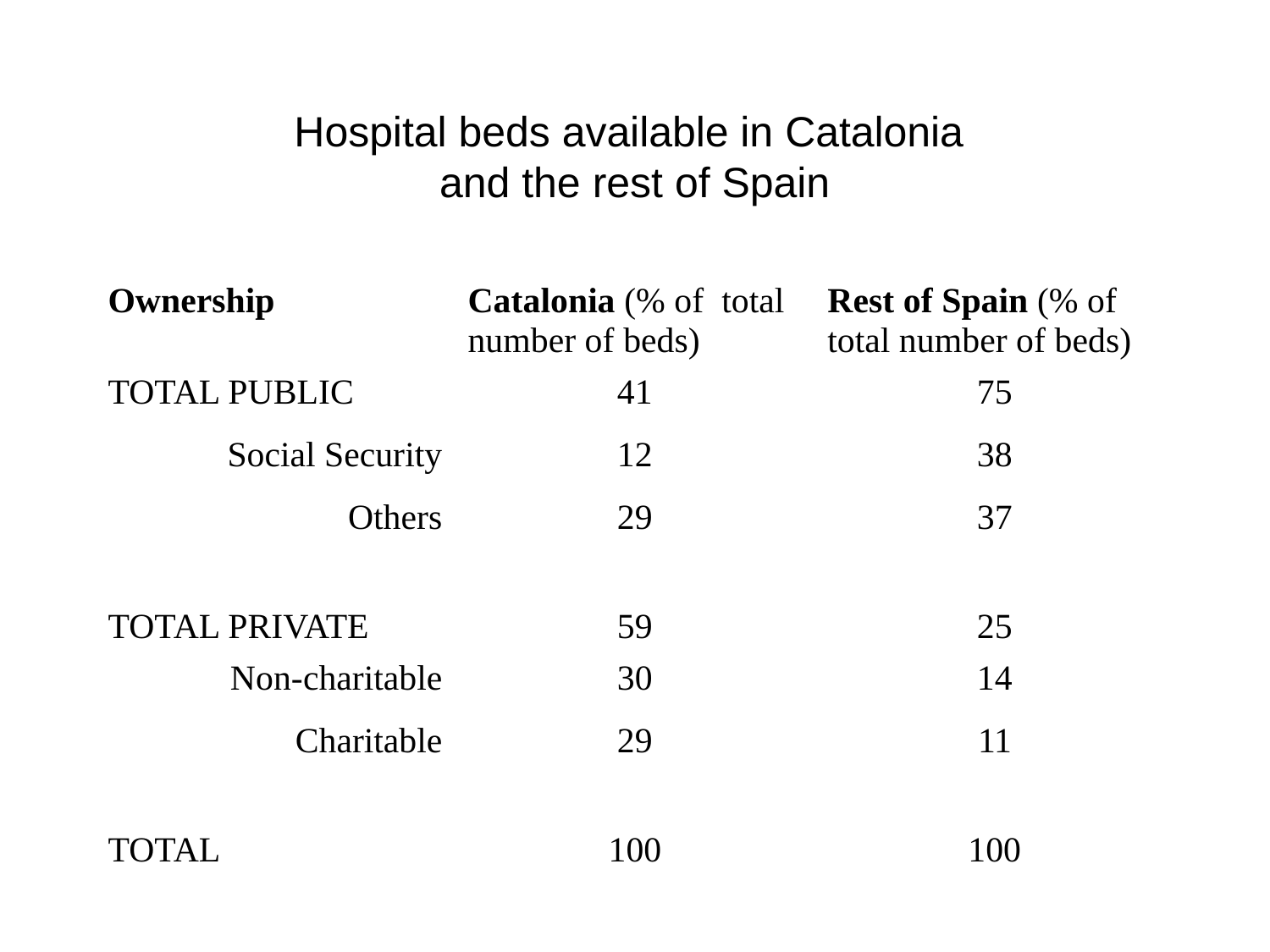

# Hospital beds available in Catalonia and the rest of Spain
| Ownership | Catalonia (% of total number of beds) | Rest of Spain (% of total number of beds) |
| --- | --- | --- |
| TOTAL PUBLIC | 41 | 75 |
| Social Security | 12 | 38 |
| Others | 29 | 37 |
| TOTAL PRIVATE | 59 | 25 |
| Non-charitable | 30 | 14 |
| Charitable | 29 | 11 |
| TOTAL | 100 | 100 |